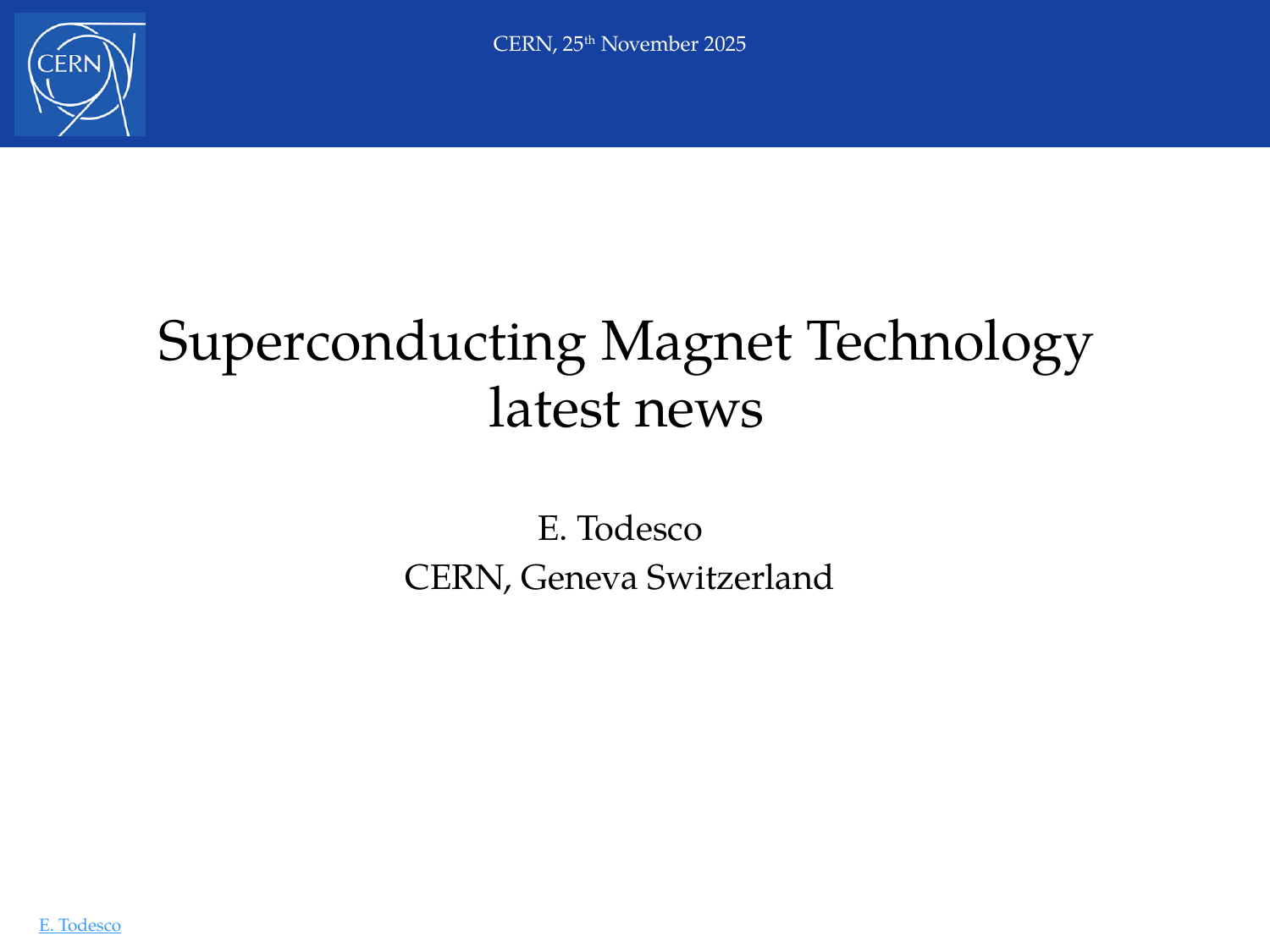

CERN, 25th November 2025
# Superconducting Magnet Technology latest news
E. Todesco
CERN, Geneva Switzerland